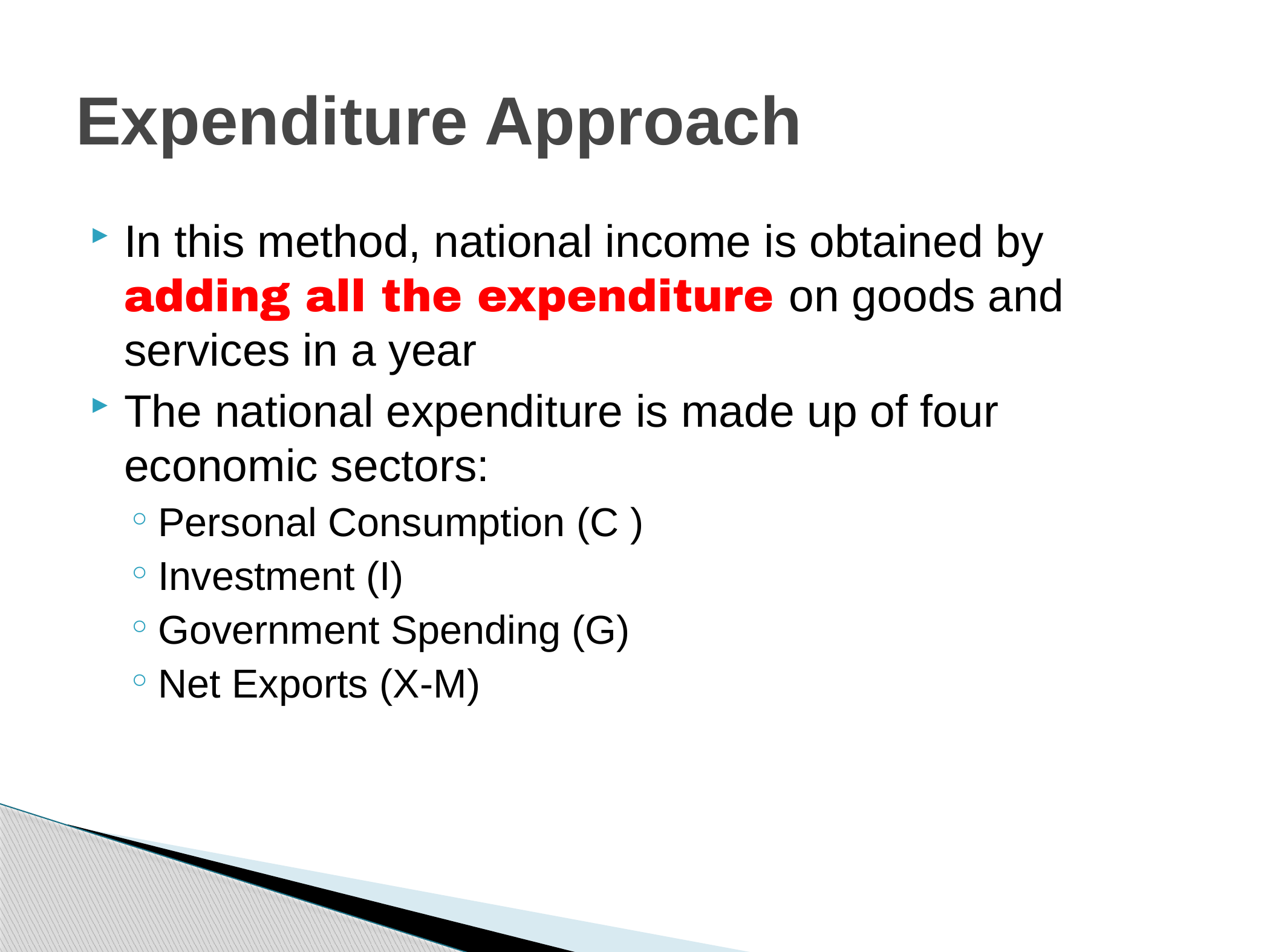

# Expenditure Approach
In this method, national income is obtained by adding all the expenditure on goods and services in a year
The national expenditure is made up of four economic sectors:
Personal Consumption (C )
Investment (I)
Government Spending (G)
Net Exports (X-M)